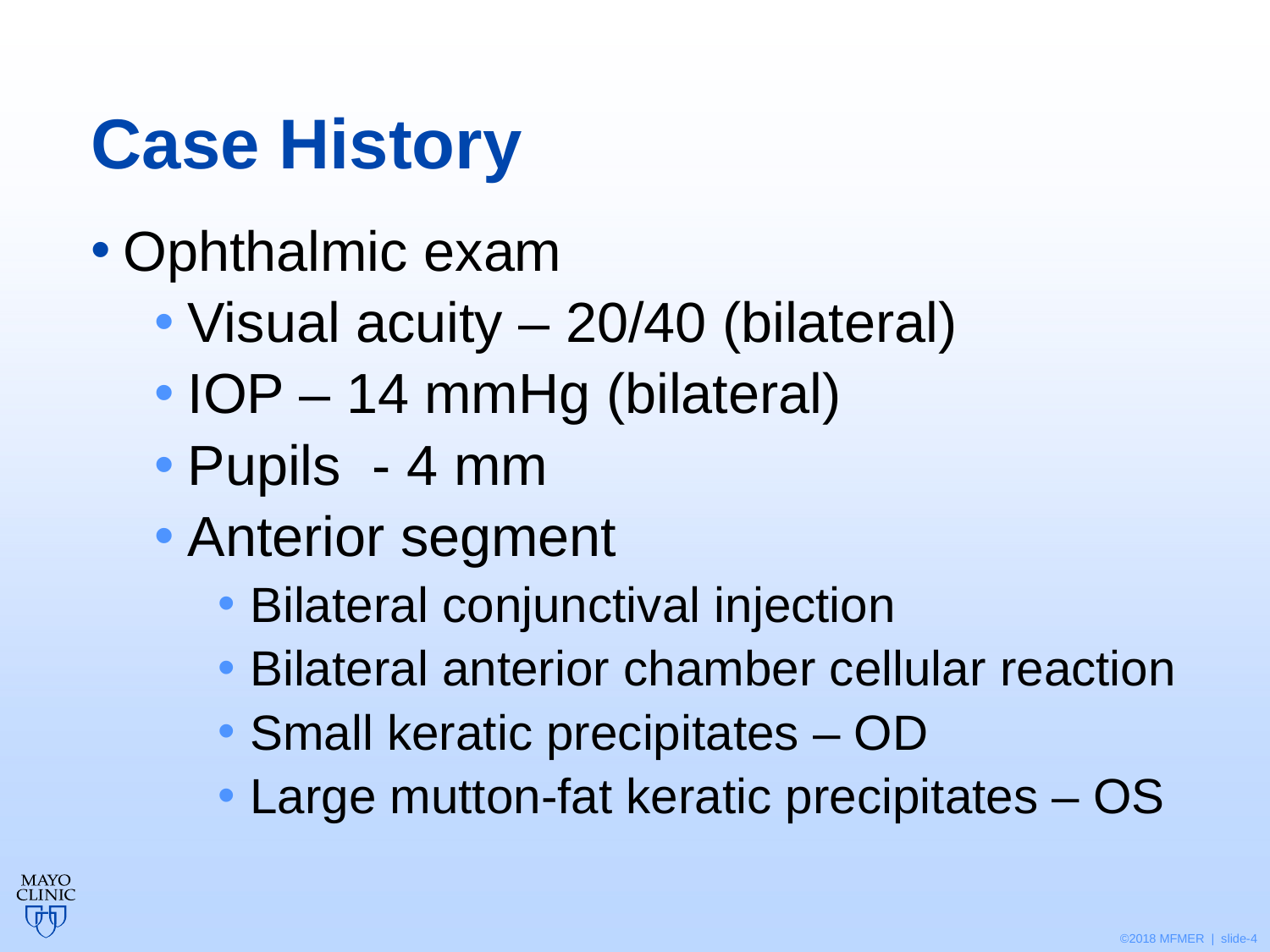

# Case History
Ophthalmic exam
Visual acuity – 20/40 (bilateral)
IOP – 14 mmHg (bilateral)
Pupils  - 4 mm
Anterior segment
Bilateral conjunctival injection
Bilateral anterior chamber cellular reaction
Small keratic precipitates – OD
Large mutton-fat keratic precipitates – OS